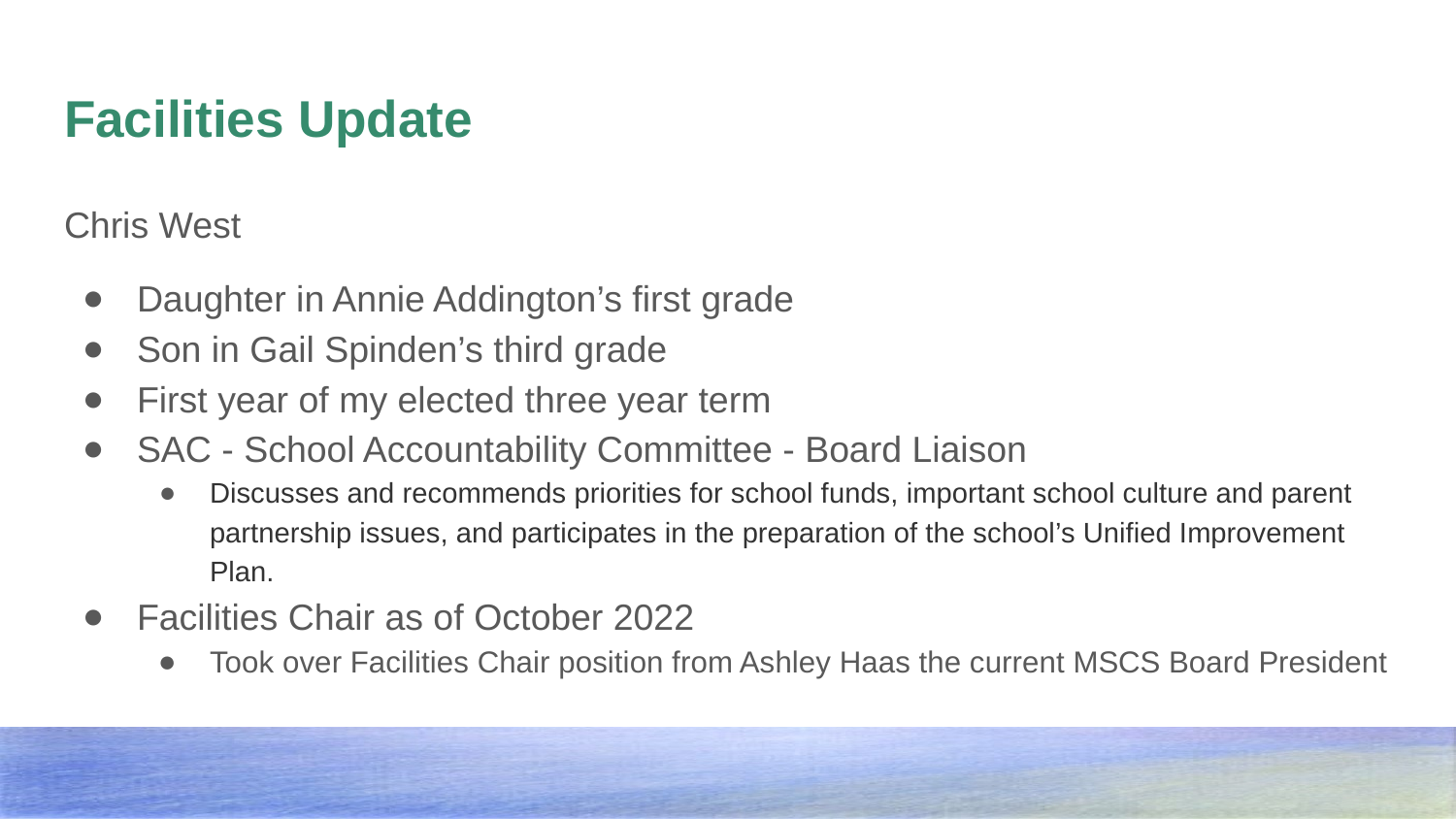

# Facilities Update
Chris West
Daughter in Annie Addington’s first grade
Son in Gail Spinden’s third grade
First year of my elected three year term
SAC - School Accountability Committee - Board Liaison
Discusses and recommends priorities for school funds, important school culture and parent partnership issues, and participates in the preparation of the school’s Unified Improvement Plan.
Facilities Chair as of October 2022
Took over Facilities Chair position from Ashley Haas the current MSCS Board President